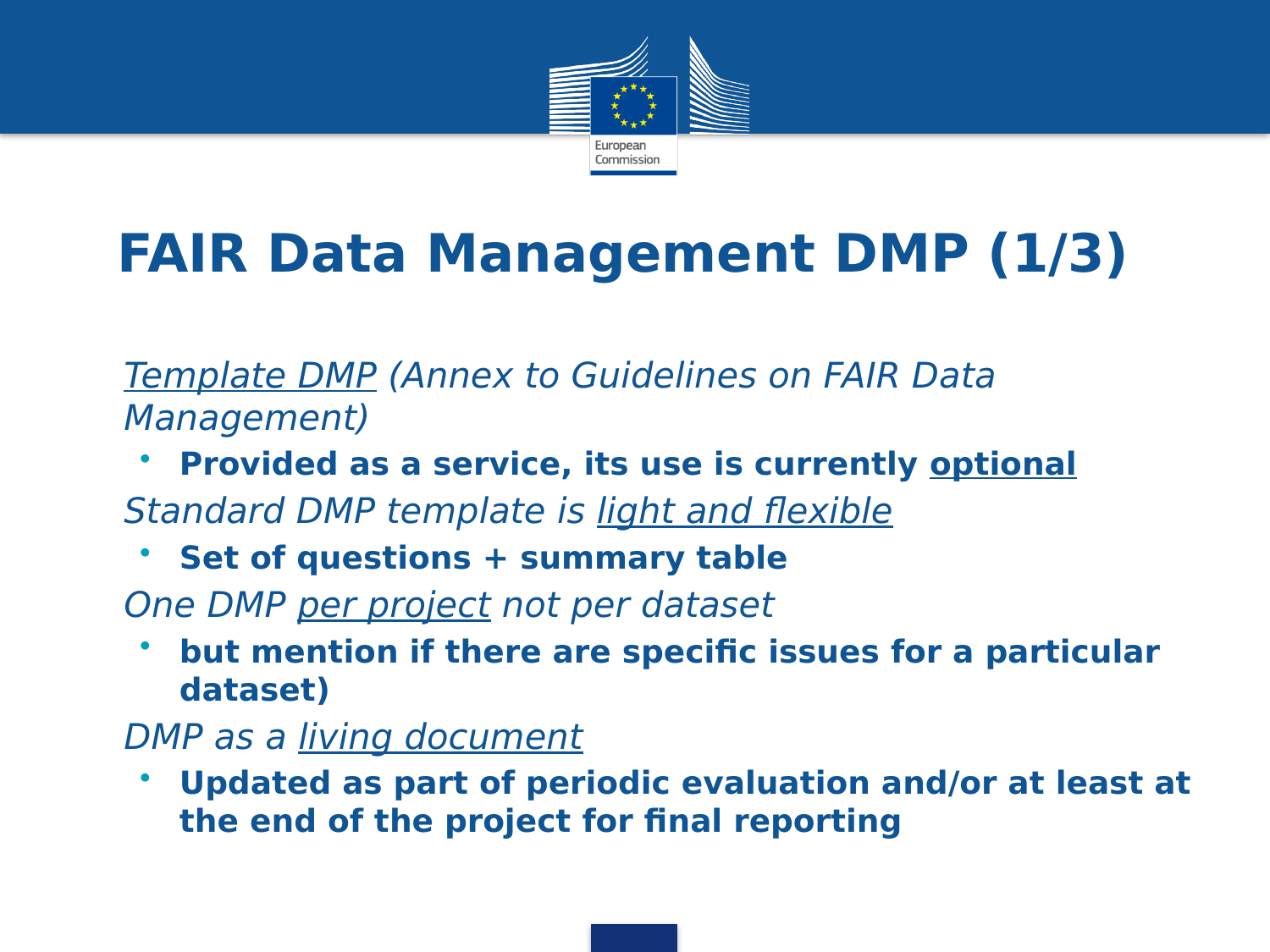

# FAIR Data Management DMP (1/3)
Template DMP (Annex to Guidelines on FAIR Data Management)
Provided as a service, its use is currently optional
Standard DMP template is light and flexible
Set of questions + summary table
One DMP per project not per dataset
but mention if there are specific issues for a particular dataset)
DMP as a living document
Updated as part of periodic evaluation and/or at least at the end of the project for final reporting